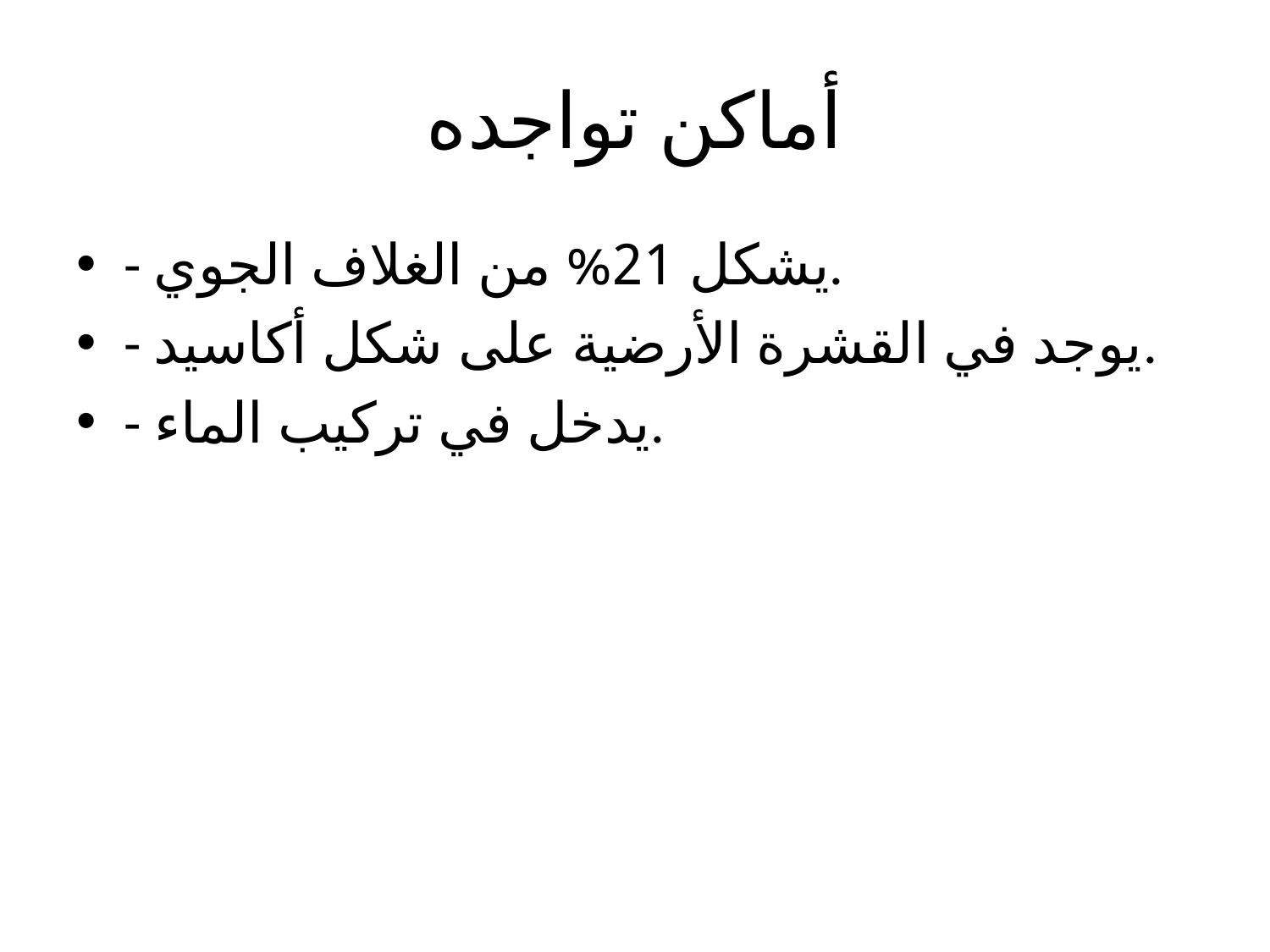

# أماكن تواجده
- يشكل 21% من الغلاف الجوي.
- يوجد في القشرة الأرضية على شكل أكاسيد.
- يدخل في تركيب الماء.